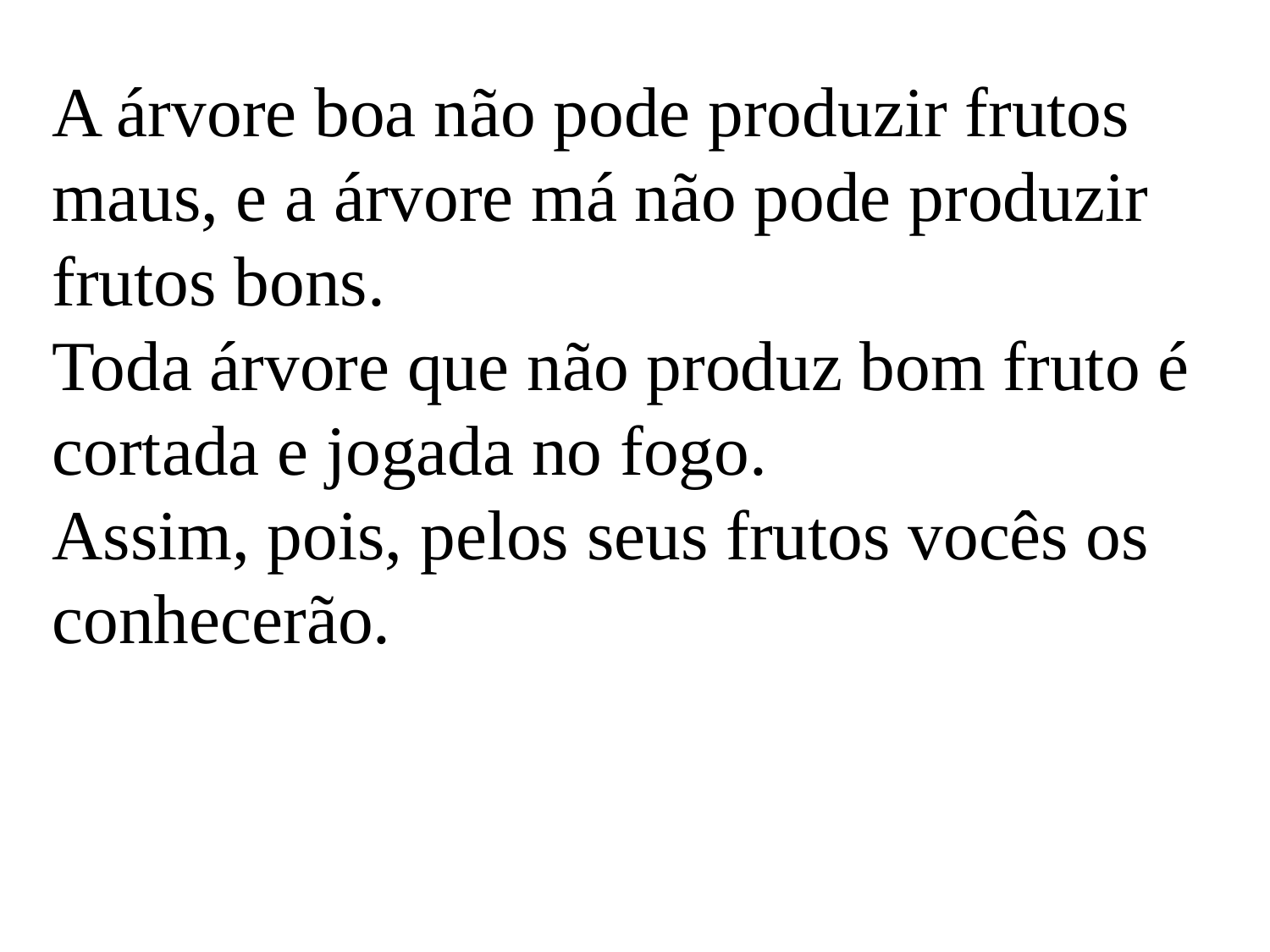

A árvore boa não pode produzir frutos maus, e a árvore má não pode produzir frutos bons.
Toda árvore que não produz bom fruto é cortada e jogada no fogo.
Assim, pois, pelos seus frutos vocês os conhecerão.